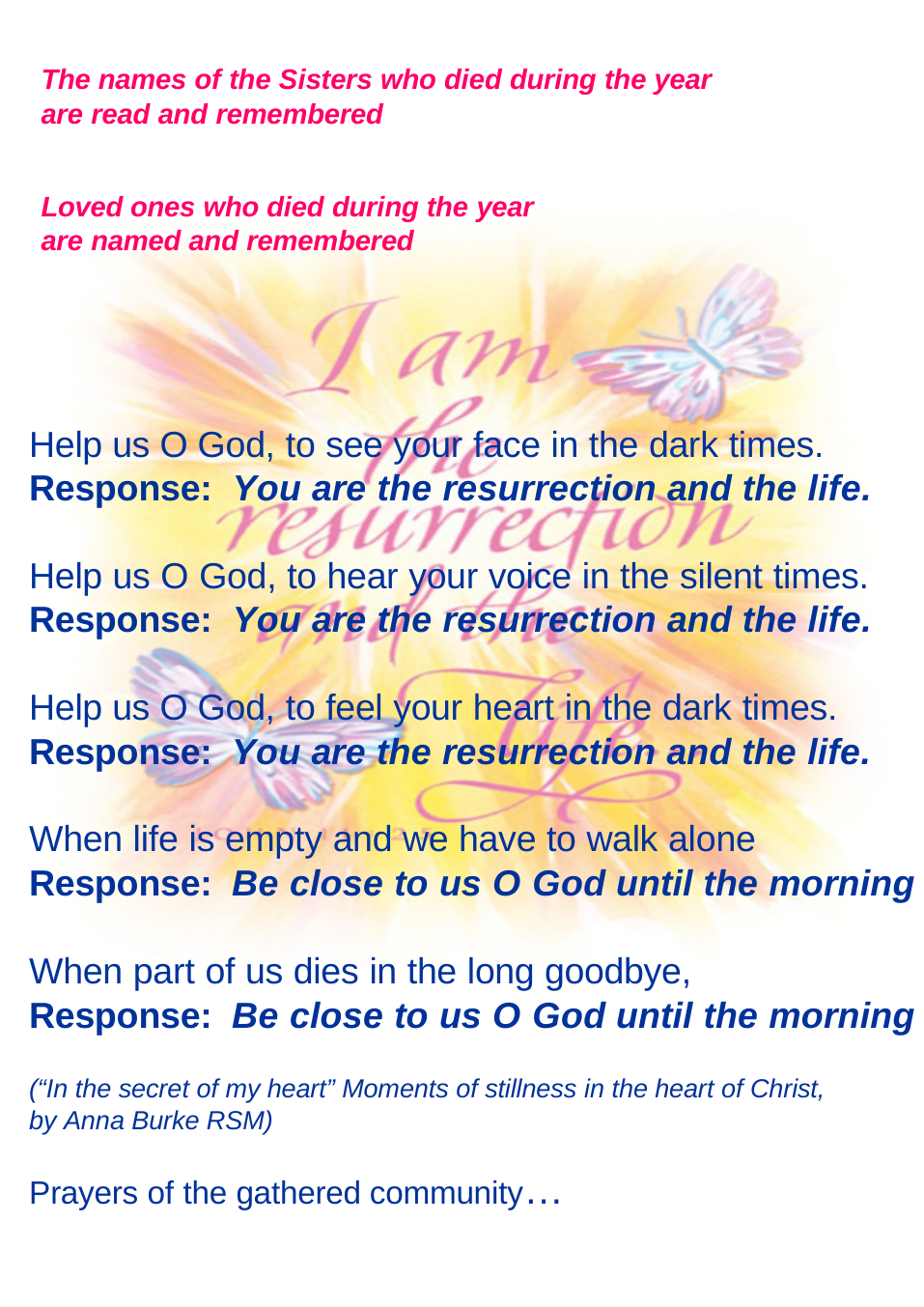

The names of the Sisters who died during the year
are read and remembered
Loved ones who died during the year
are named and remembered

Help us O God, to see your face in the dark times.
Response:  You are the resurrection and the life.
Help us O God, to hear your voice in the silent times.
Response:  You are the resurrection and the life.

Help us O God, to feel your heart in the dark times.
Response:  You are the resurrection and the life.

When life is empty and we have to walk alone
Response:  Be close to us O God until the morning comes.

When part of us dies in the long goodbye,
Response:  Be close to us O God until the morning comes.

(“In the secret of my heart” Moments of stillness in the heart of Christ,
by Anna Burke RSM)

Prayers of the gathered community…